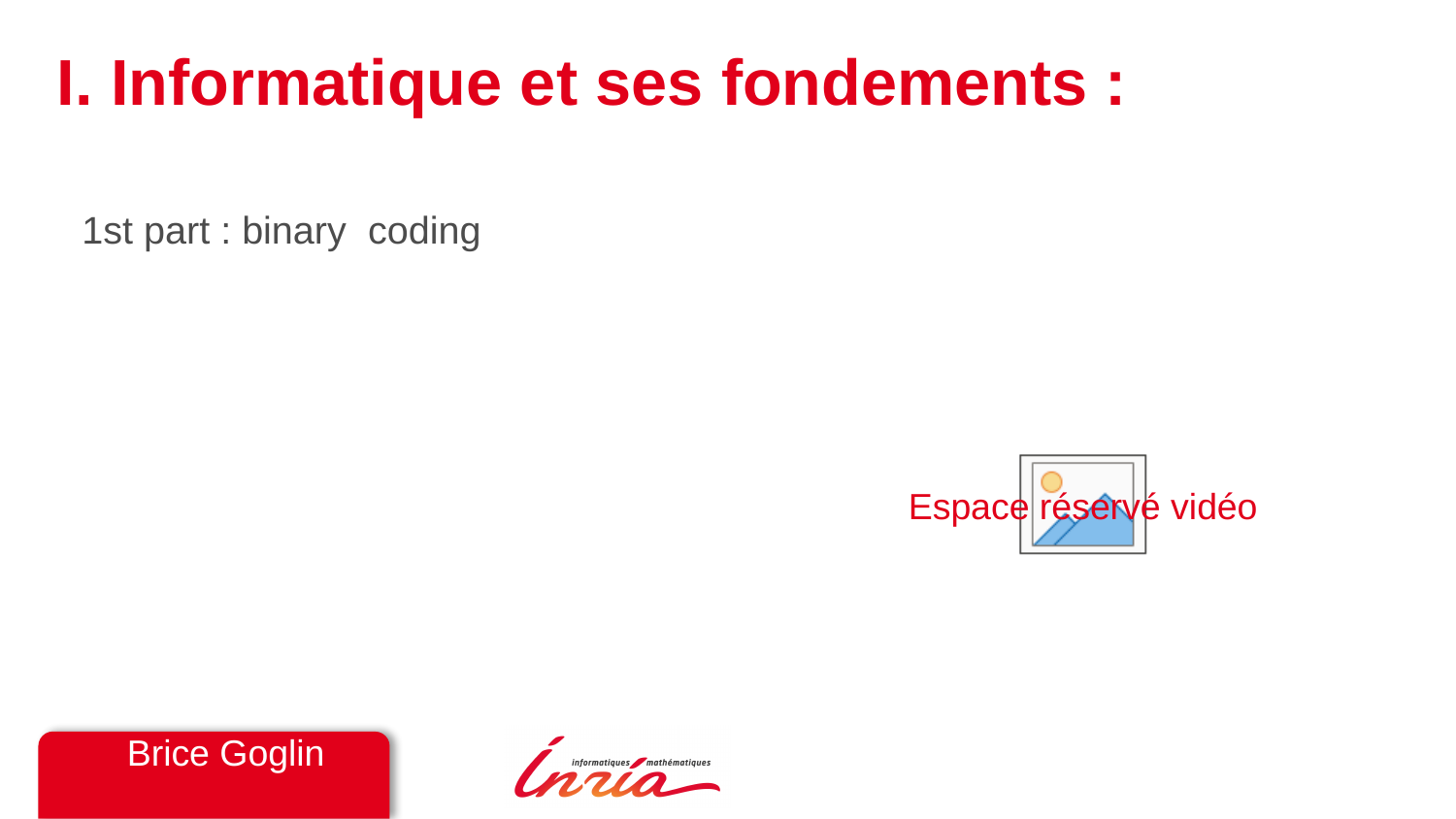

# I. Informatique et ses fondements :

1st part : binary  coding

Brice Goglin